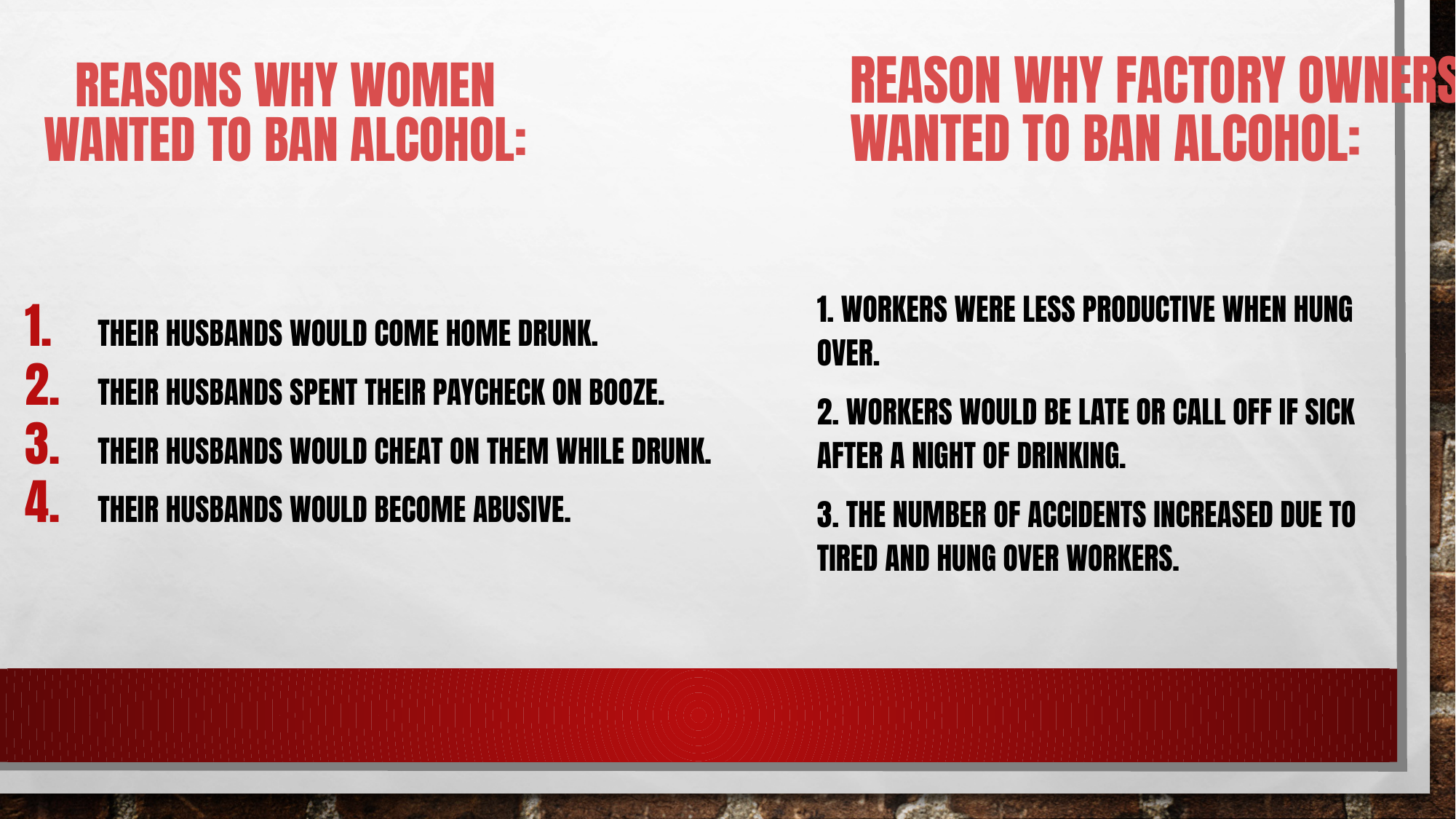

# Reasons why women wanted to ban alcohol:
Reason why factory owners wanted to ban alcohol:
Their husbands would come home drunk.
Their husbands spent their paycheck on booze.
Their husbands would cheat on them while drunk.
Their husbands would become abusive.
1. Workers were less productive when hung over.
2. Workers would be late or call off if sick after a night of drinking.
3. The number of accidents increased due to tired and hung over workers.